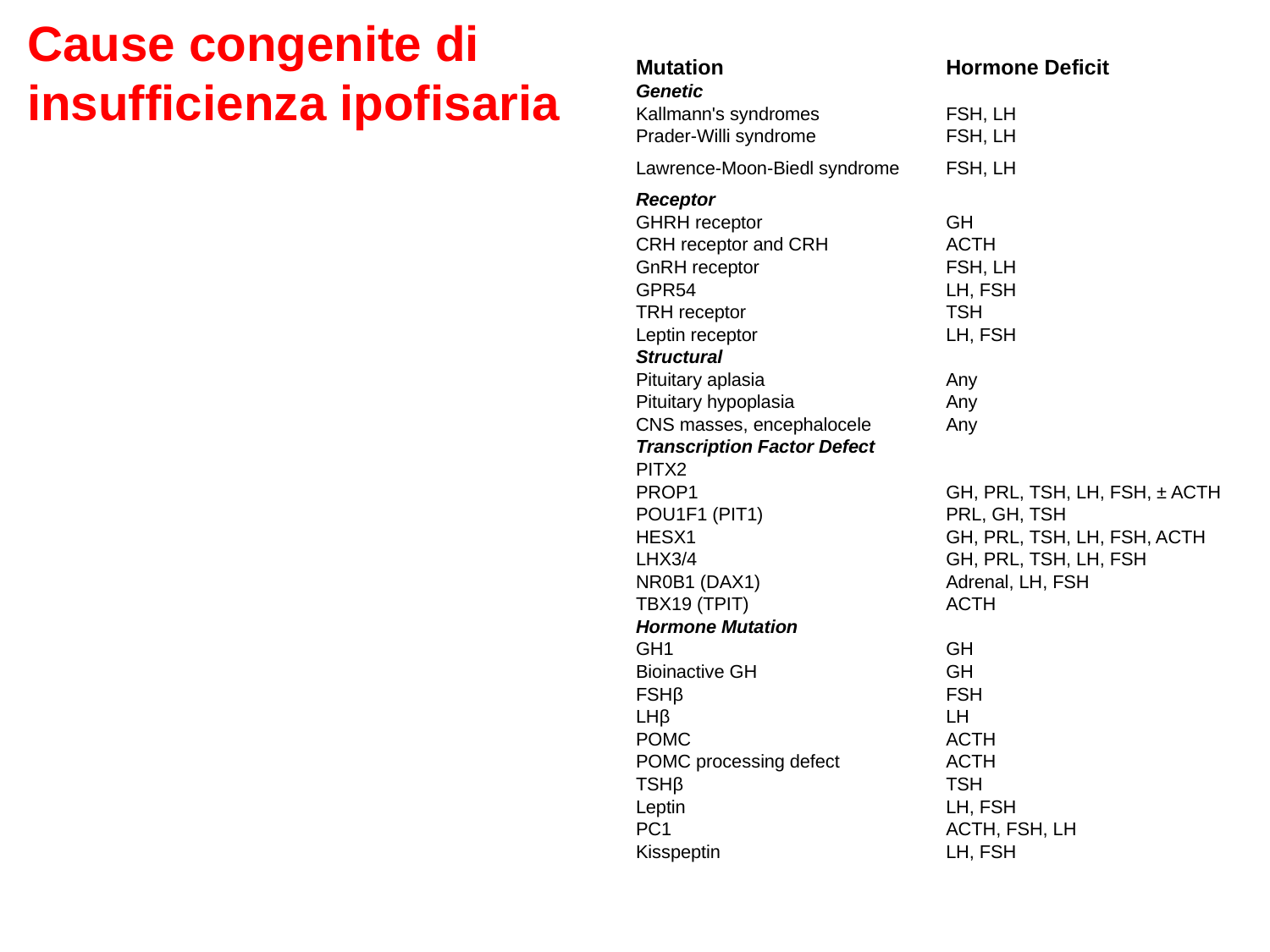

Cause congenite di
insufficienza ipofisaria
| Mutation | Hormone Deficit |
| --- | --- |
| Genetic |  |
| Kallmann's syndromes | FSH, LH |
| Prader-Willi syndrome | FSH, LH |
| Lawrence-Moon-Biedl syndrome | FSH, LH |
| Receptor |  |
| GHRH receptor | GH |
| CRH receptor and CRH | ACTH |
| GnRH receptor | FSH, LH |
| GPR54 | LH, FSH |
| TRH receptor | TSH |
| Leptin receptor | LH, FSH |
| Structural |  |
| Pituitary aplasia | Any |
| Pituitary hypoplasia | Any |
| CNS masses, encephalocele | Any |
| Transcription Factor Defect |  |
| PITX2 |  |
| PROP1 | GH, PRL, TSH, LH, FSH, ± ACTH |
| POU1F1 (PIT1) | PRL, GH, TSH |
| HESX1 | GH, PRL, TSH, LH, FSH, ACTH |
| LHX3/4 | GH, PRL, TSH, LH, FSH |
| NR0B1 (DAX1) | Adrenal, LH, FSH |
| TBX19 (TPIT) | ACTH |
| Hormone Mutation |  |
| GH1 | GH |
| Bioinactive GH | GH |
| FSHβ | FSH |
| LHβ | LH |
| POMC | ACTH |
| POMC processing defect | ACTH |
| TSHβ | TSH |
| Leptin | LH, FSH |
| PC1 | ACTH, FSH, LH |
| Kisspeptin | LH, FSH |